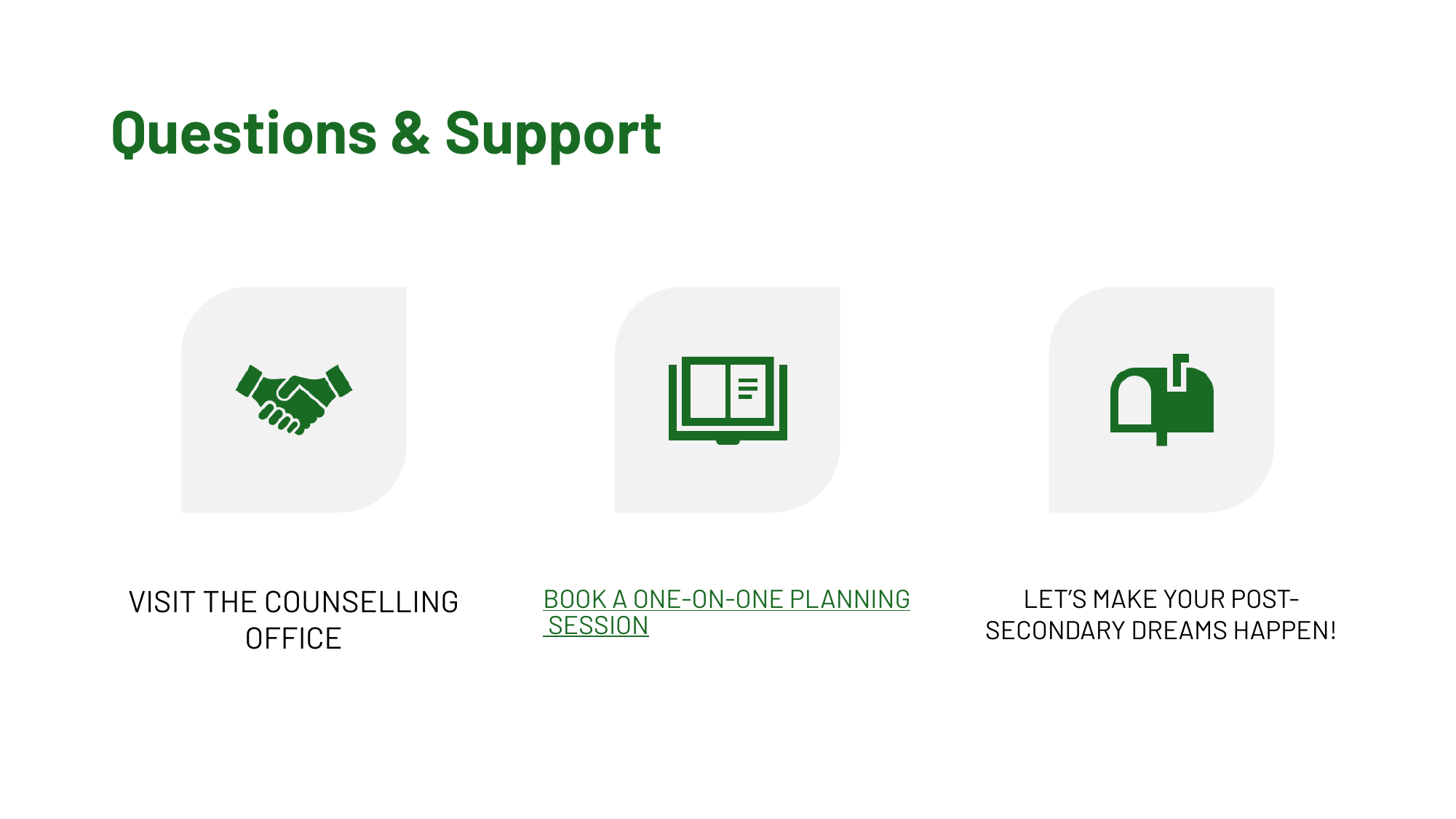

# Questions & Support
Visit the counselling office
Book a one-on-one planning session
Let’s make your post-secondary dreams happen!